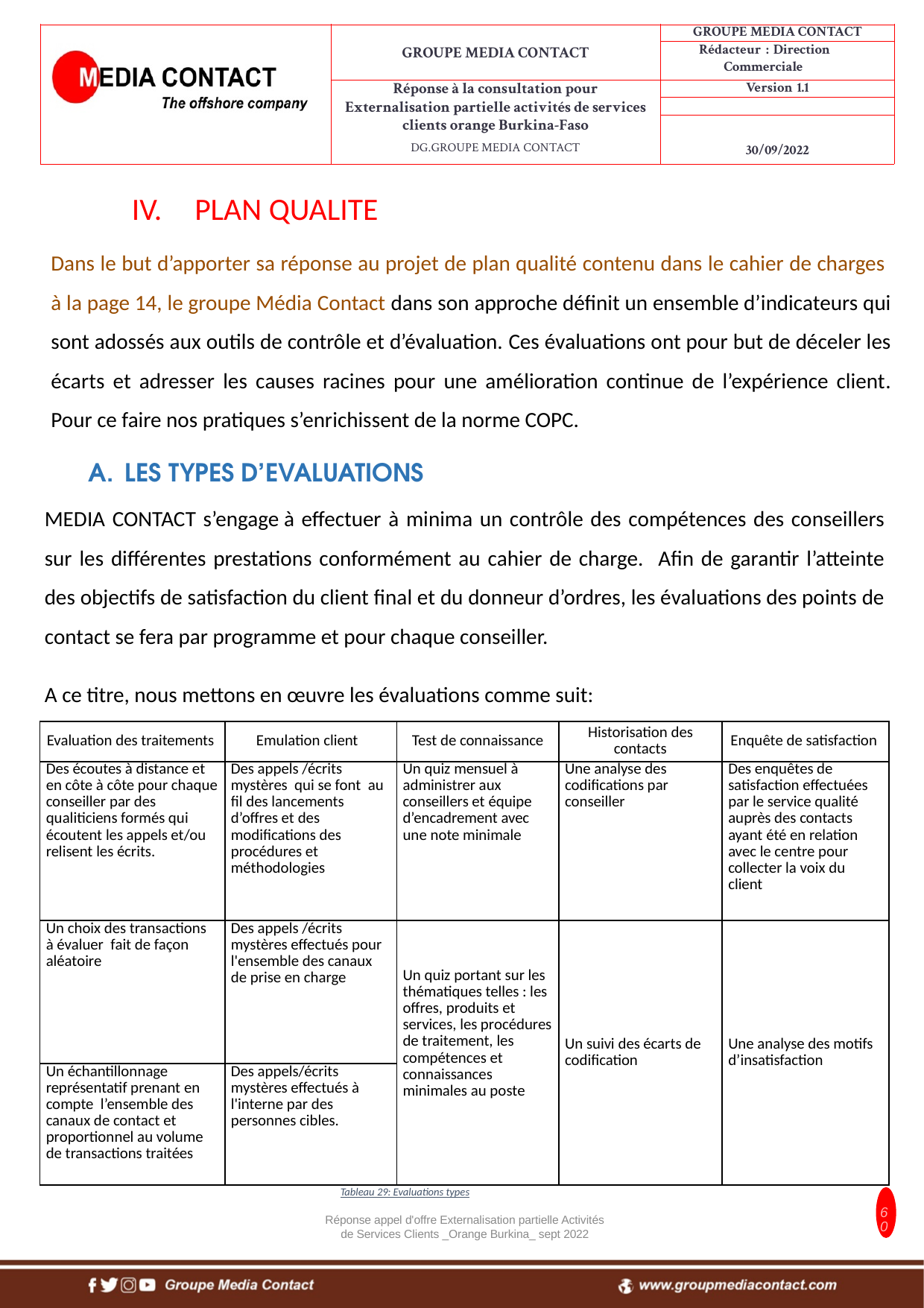

PLAN QUALITE
Dans le but d’apporter sa réponse au projet de plan qualité contenu dans le cahier de charges  à la page 14, le groupe Média Contact dans son approche définit un ensemble d’indicateurs qui sont adossés aux outils de contrôle et d’évaluation. Ces évaluations ont pour but de déceler les écarts et adresser les causes racines pour une amélioration continue de l’expérience client. Pour ce faire nos pratiques s’enrichissent de la norme COPC.
LES TYPES D’EVALUATIONS
MEDIA CONTACT s’engage à effectuer à minima un contrôle des compétences des conseillers sur les différentes prestations conformément au cahier de charge.  Afin de garantir l’atteinte des objectifs de satisfaction du client final et du donneur d’ordres, les évaluations des points de contact se fera par programme et pour chaque conseiller.
A ce titre, nous mettons en œuvre les évaluations comme suit:
| Evaluation des traitements | Emulation client | Test de connaissance | Historisation des contacts | Enquête de satisfaction |
| --- | --- | --- | --- | --- |
| Des écoutes à distance et en côte à côte pour chaque conseiller par des qualiticiens formés qui écoutent les appels et/ou relisent les écrits. | Des appels /écrits mystères  qui se font au fil des lancements d’offres et des modifications des procédures et méthodologies | Un quiz mensuel à administrer aux conseillers et équipe d’encadrement avec une note minimale | Une analyse des codifications par conseiller | Des enquêtes de satisfaction effectuées par le service qualité auprès des contacts ayant été en relation avec le centre pour collecter la voix du client |
| Un choix des transactions à évaluer fait de façon aléatoire | Des appels /écrits mystères effectués pour l'ensemble des canaux de prise en charge | Un quiz portant sur les thématiques telles : les offres, produits et services, les procédures de traitement, les compétences et connaissances minimales au poste | Un suivi des écarts de codification | Une analyse des motifs d’insatisfaction |
| Un échantillonnage représentatif prenant en compte l’ensemble des canaux de contact et proportionnel au volume de transactions traitées | Des appels/écrits mystères effectués à l'interne par des personnes cibles. |  |  |  |
60
Tableau 29: Evaluations types
Réponse appel d'offre Externalisation partielle Activités de Services Clients _Orange Burkina_ sept 2022